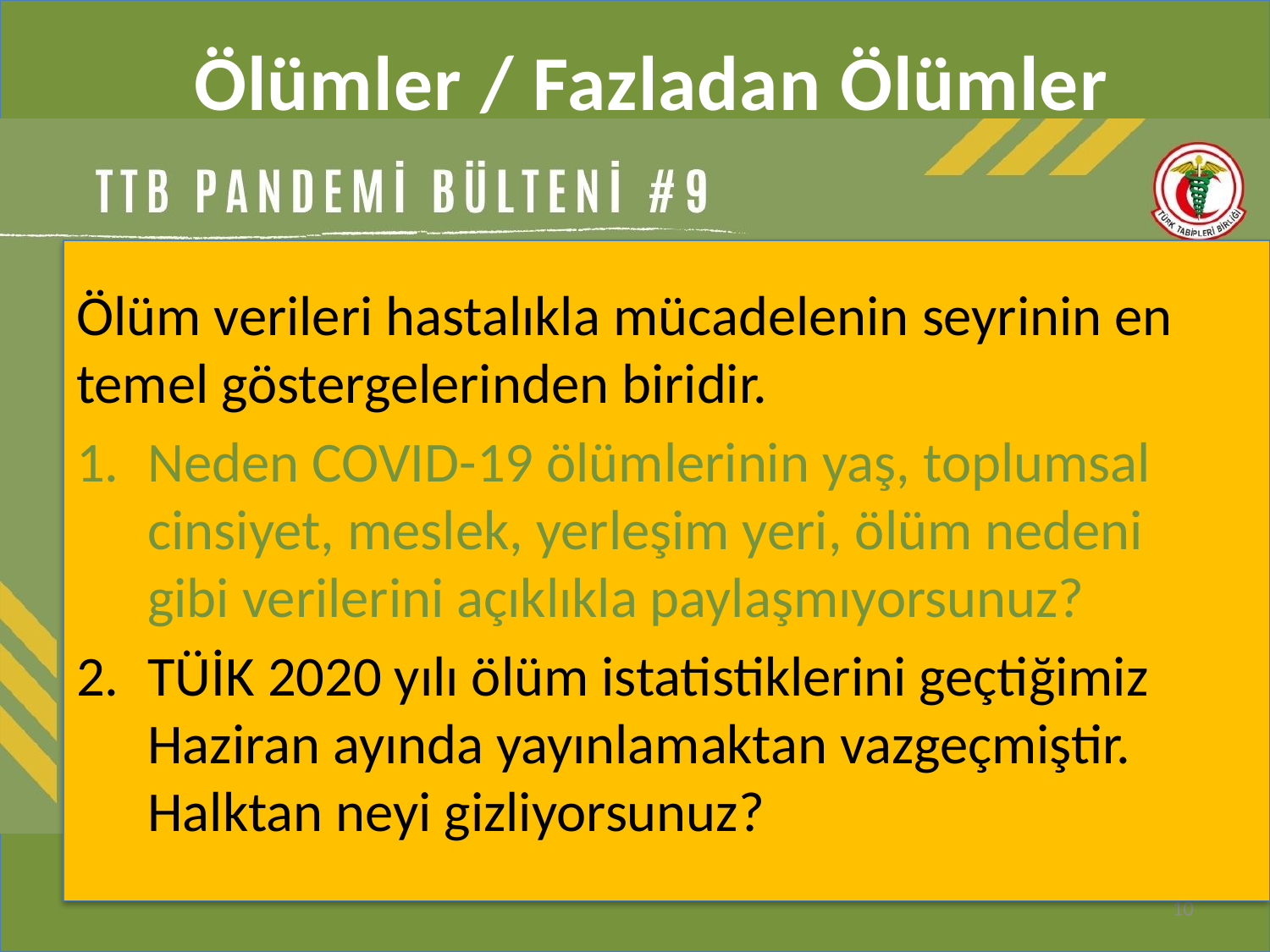

# Ölümler / Fazladan Ölümler

Ölüm verileri hastalıkla mücadelenin seyrinin en temel göstergelerinden biridir.
Neden COVID-19 ölümlerinin yaş, toplumsal cinsiyet, meslek, yerleşim yeri, ölüm nedeni gibi verilerini açıklıkla paylaşmıyorsunuz?
TÜİK 2020 yılı ölüm istatistiklerini geçtiğimiz Haziran ayında yayınlamaktan vazgeçmiştir. Halktan neyi gizliyorsunuz?

10